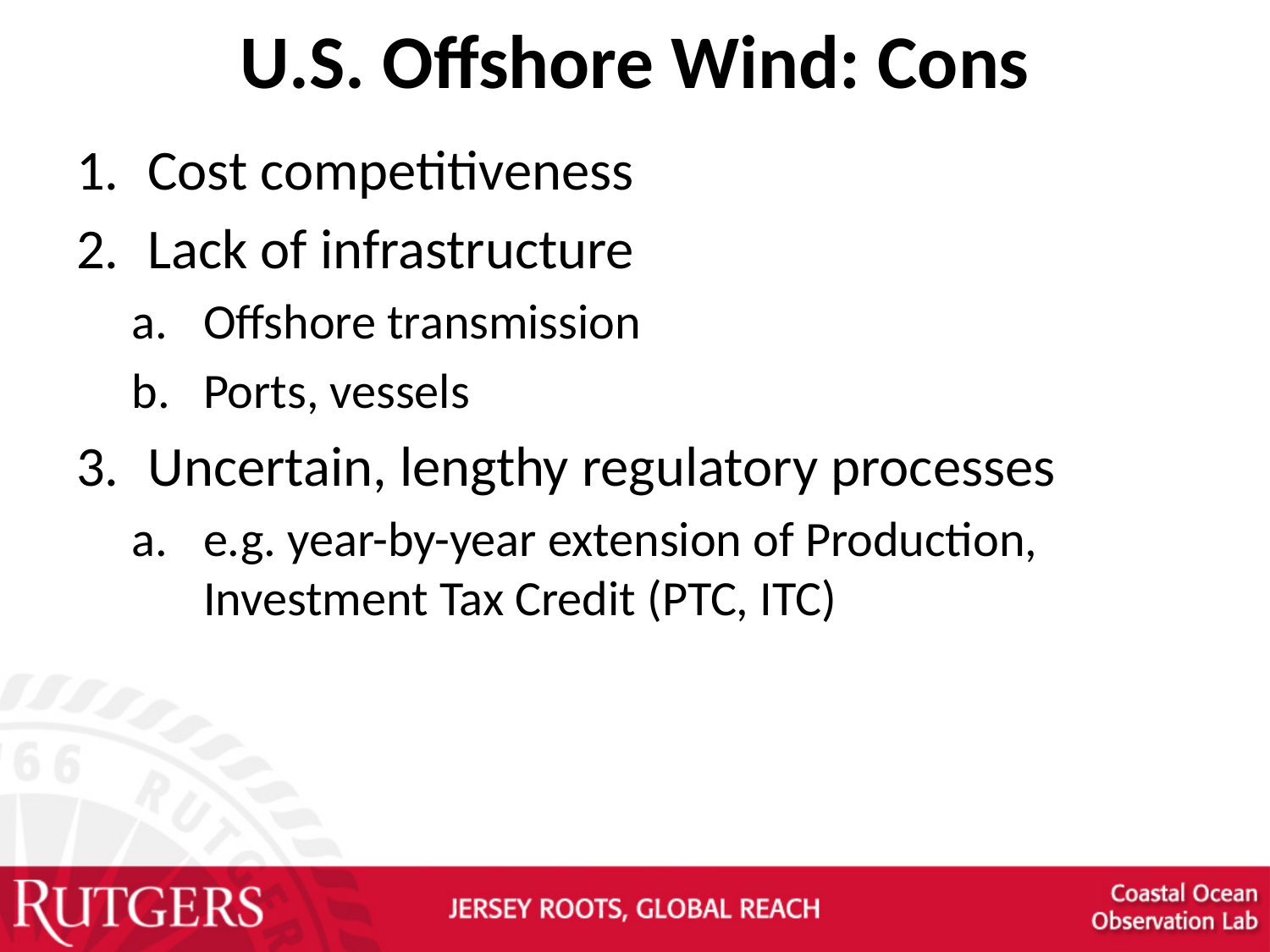

# U.S. Offshore Wind: Cons
Cost competitiveness
Lack of infrastructure
Offshore transmission
Ports, vessels
Uncertain, lengthy regulatory processes
e.g. year-by-year extension of Production, Investment Tax Credit (PTC, ITC)